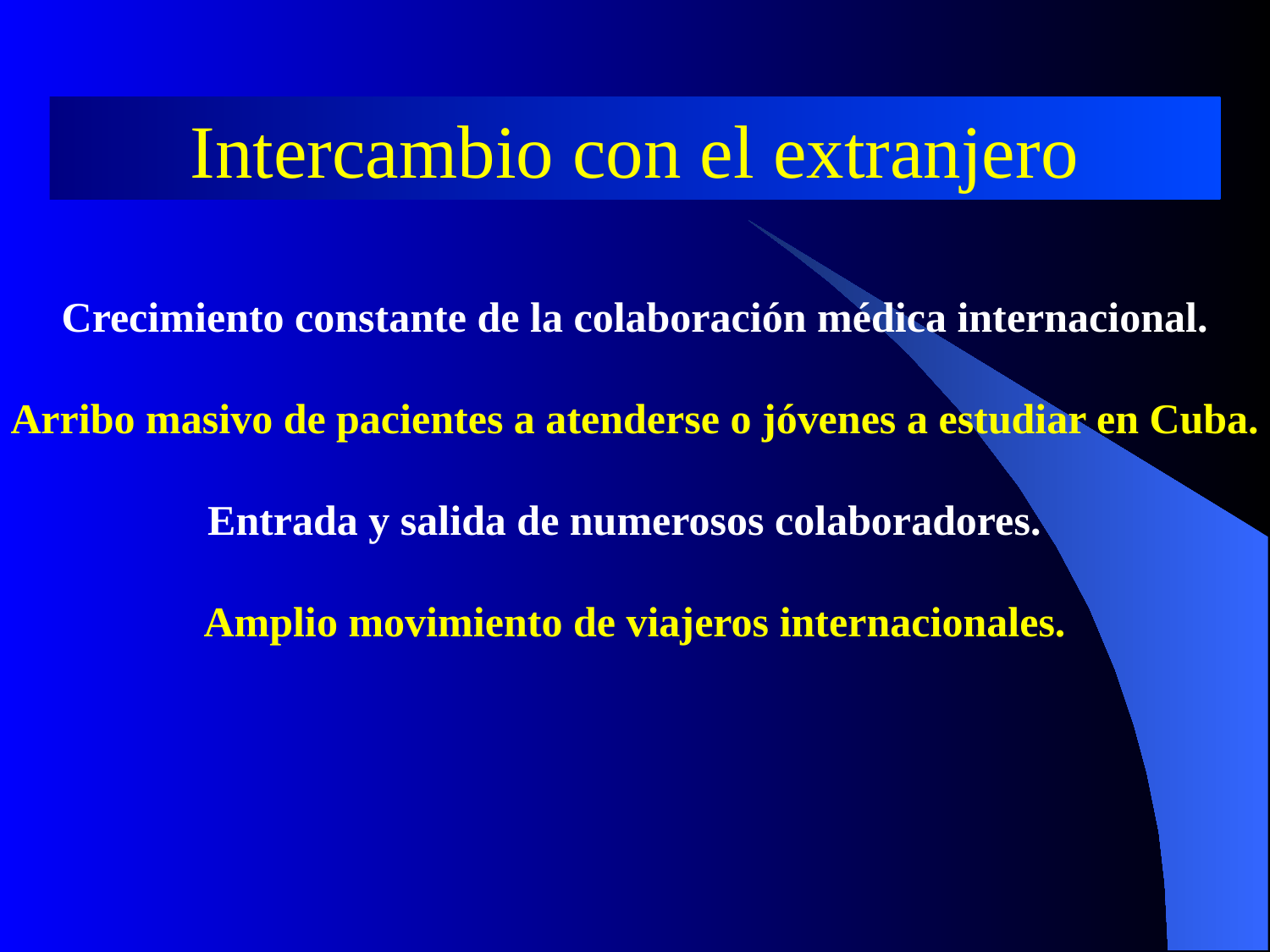

Intercambio con el extranjero
Crecimiento constante de la colaboración médica internacional.

Arribo masivo de pacientes a atenderse o jóvenes a estudiar en Cuba.

Entrada y salida de numerosos colaboradores.

Amplio movimiento de viajeros internacionales.